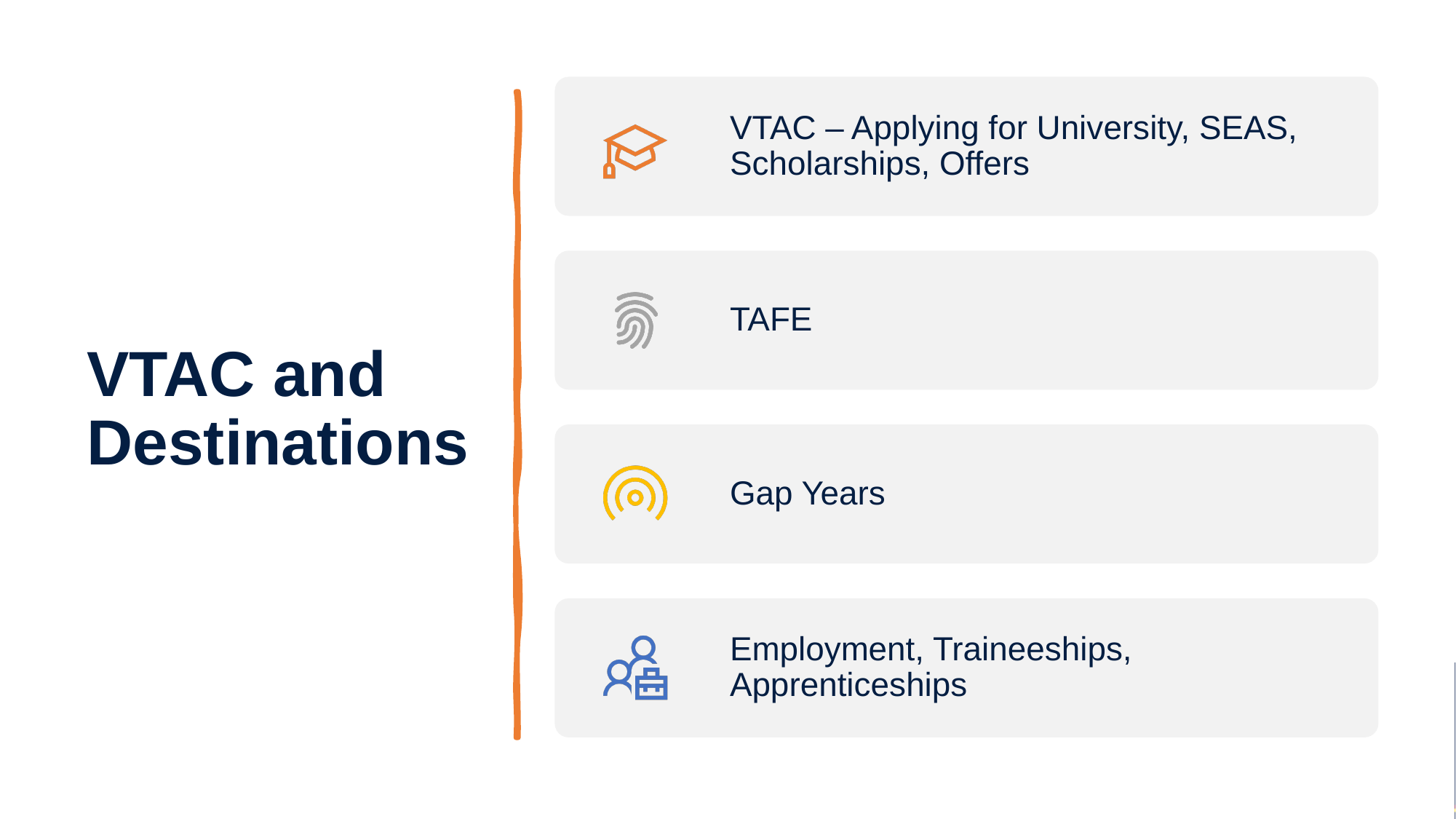

VTAC – Applying for University, SEAS, Scholarships, Offers
TAFE
Gap Years
Employment, Traineeships, Apprenticeships
# VTAC and Destinations